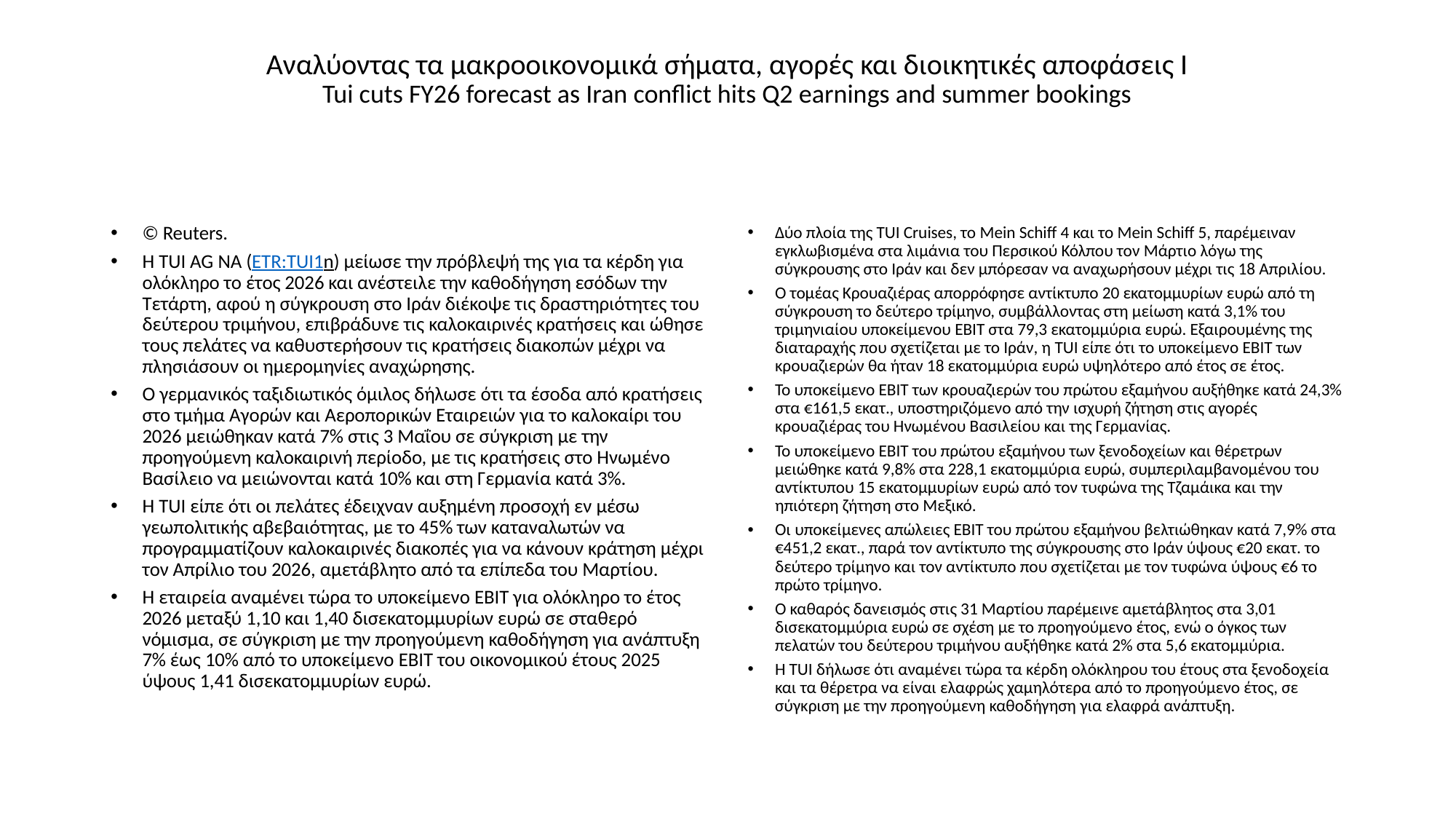

# Αναλύοντας τα μακροοικονομικά σήματα, αγορές και διοικητικές αποφάσεις Ι Tui cuts FY26 forecast as Iran conflict hits Q2 earnings and summer bookings
© Reuters.
Η TUI AG NA (ETR:TUI1n) μείωσε την πρόβλεψή της για τα κέρδη για ολόκληρο το έτος 2026 και ανέστειλε την καθοδήγηση εσόδων την Τετάρτη, αφού η σύγκρουση στο Ιράν διέκοψε τις δραστηριότητες του δεύτερου τριμήνου, επιβράδυνε τις καλοκαιρινές κρατήσεις και ώθησε τους πελάτες να καθυστερήσουν τις κρατήσεις διακοπών μέχρι να πλησιάσουν οι ημερομηνίες αναχώρησης.
Ο γερμανικός ταξιδιωτικός όμιλος δήλωσε ότι τα έσοδα από κρατήσεις στο τμήμα Αγορών και Αεροπορικών Εταιρειών για το καλοκαίρι του 2026 μειώθηκαν κατά 7% στις 3 Μαΐου σε σύγκριση με την προηγούμενη καλοκαιρινή περίοδο, με τις κρατήσεις στο Ηνωμένο Βασίλειο να μειώνονται κατά 10% και στη Γερμανία κατά 3%.
Η TUI είπε ότι οι πελάτες έδειχναν αυξημένη προσοχή εν μέσω γεωπολιτικής αβεβαιότητας, με το 45% των καταναλωτών να προγραμματίζουν καλοκαιρινές διακοπές για να κάνουν κράτηση μέχρι τον Απρίλιο του 2026, αμετάβλητο από τα επίπεδα του Μαρτίου.
Η εταιρεία αναμένει τώρα το υποκείμενο EBIT για ολόκληρο το έτος 2026 μεταξύ 1,10 και 1,40 δισεκατομμυρίων ευρώ σε σταθερό νόμισμα, σε σύγκριση με την προηγούμενη καθοδήγηση για ανάπτυξη 7% έως 10% από το υποκείμενο EBIT του οικονομικού έτους 2025 ύψους 1,41 δισεκατομμυρίων ευρώ.

Δύο πλοία της TUI Cruises, το Mein Schiff 4 και το Mein Schiff 5, παρέμειναν εγκλωβισμένα στα λιμάνια του Περσικού Κόλπου τον Μάρτιο λόγω της σύγκρουσης στο Ιράν και δεν μπόρεσαν να αναχωρήσουν μέχρι τις 18 Απριλίου.
Ο τομέας Κρουαζιέρας απορρόφησε αντίκτυπο 20 εκατομμυρίων ευρώ από τη σύγκρουση το δεύτερο τρίμηνο, συμβάλλοντας στη μείωση κατά 3,1% του τριμηνιαίου υποκείμενου EBIT στα 79,3 εκατομμύρια ευρώ. Εξαιρουμένης της διαταραχής που σχετίζεται με το Ιράν, η TUI είπε ότι το υποκείμενο EBIT των κρουαζιερών θα ήταν 18 εκατομμύρια ευρώ υψηλότερο από έτος σε έτος.
Το υποκείμενο EBIT των κρουαζιερών του πρώτου εξαμήνου αυξήθηκε κατά 24,3% στα €161,5 εκατ., υποστηριζόμενο από την ισχυρή ζήτηση στις αγορές κρουαζιέρας του Ηνωμένου Βασιλείου και της Γερμανίας.
Το υποκείμενο EBIT του πρώτου εξαμήνου των ξενοδοχείων και θέρετρων μειώθηκε κατά 9,8% στα 228,1 εκατομμύρια ευρώ, συμπεριλαμβανομένου του αντίκτυπου 15 εκατομμυρίων ευρώ από τον τυφώνα της Τζαμάικα και την ηπιότερη ζήτηση στο Μεξικό.
Οι υποκείμενες απώλειες EBIT του πρώτου εξαμήνου βελτιώθηκαν κατά 7,9% στα €451,2 εκατ., παρά τον αντίκτυπο της σύγκρουσης στο Ιράν ύψους €20 εκατ. το δεύτερο τρίμηνο και τον αντίκτυπο που σχετίζεται με τον τυφώνα ύψους €6 το πρώτο τρίμηνο.
Ο καθαρός δανεισμός στις 31 Μαρτίου παρέμεινε αμετάβλητος στα 3,01 δισεκατομμύρια ευρώ σε σχέση με το προηγούμενο έτος, ενώ ο όγκος των πελατών του δεύτερου τριμήνου αυξήθηκε κατά 2% στα 5,6 εκατομμύρια.
Η TUI δήλωσε ότι αναμένει τώρα τα κέρδη ολόκληρου του έτους στα ξενοδοχεία και τα θέρετρα να είναι ελαφρώς χαμηλότερα από το προηγούμενο έτος, σε σύγκριση με την προηγούμενη καθοδήγηση για ελαφρά ανάπτυξη.